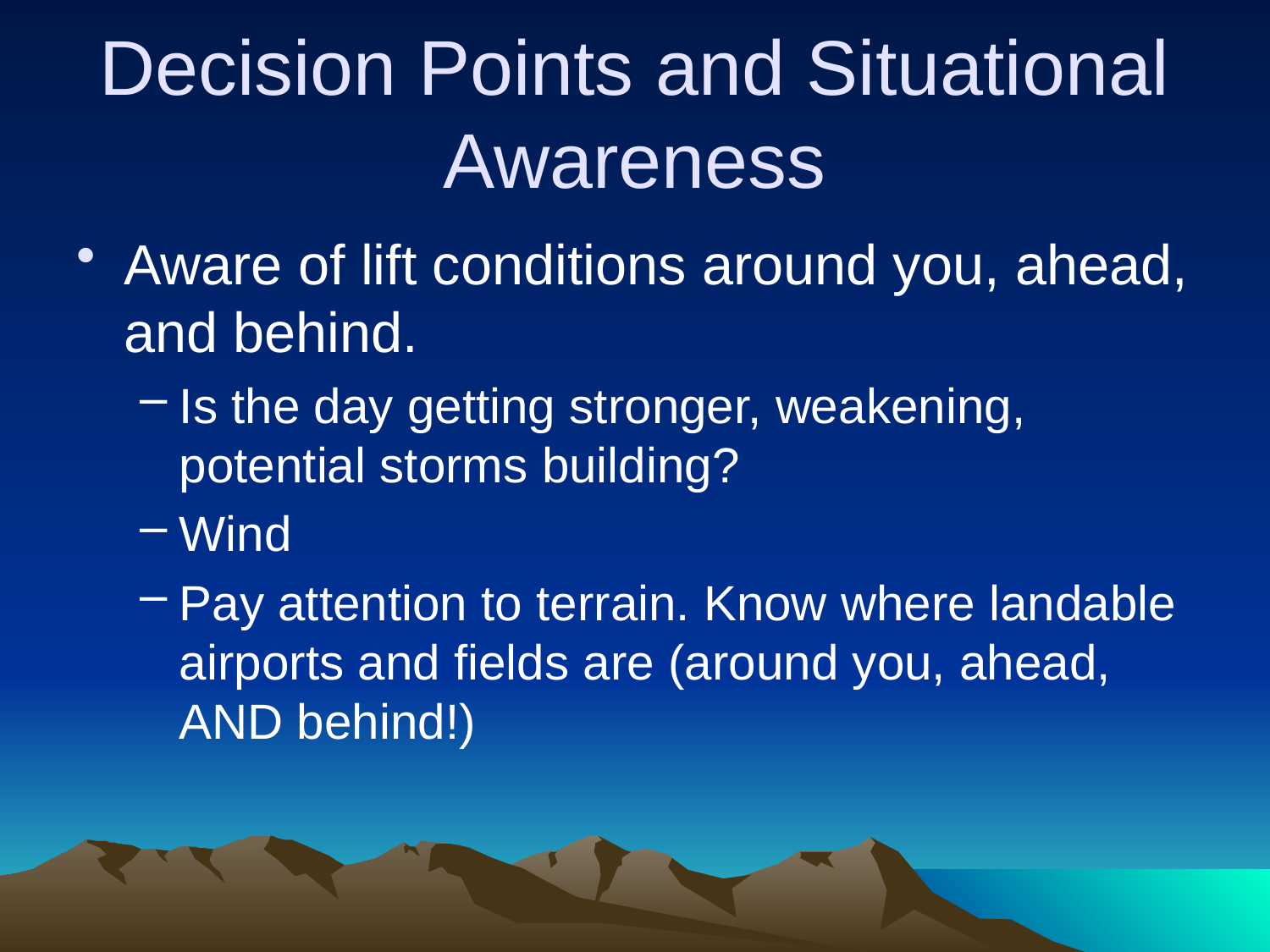

# Decision Points and Situational Awareness
Aware of lift conditions around you, ahead, and behind.
Is the day getting stronger, weakening, potential storms building?
Wind
Pay attention to terrain. Know where landable airports and fields are (around you, ahead, AND behind!)